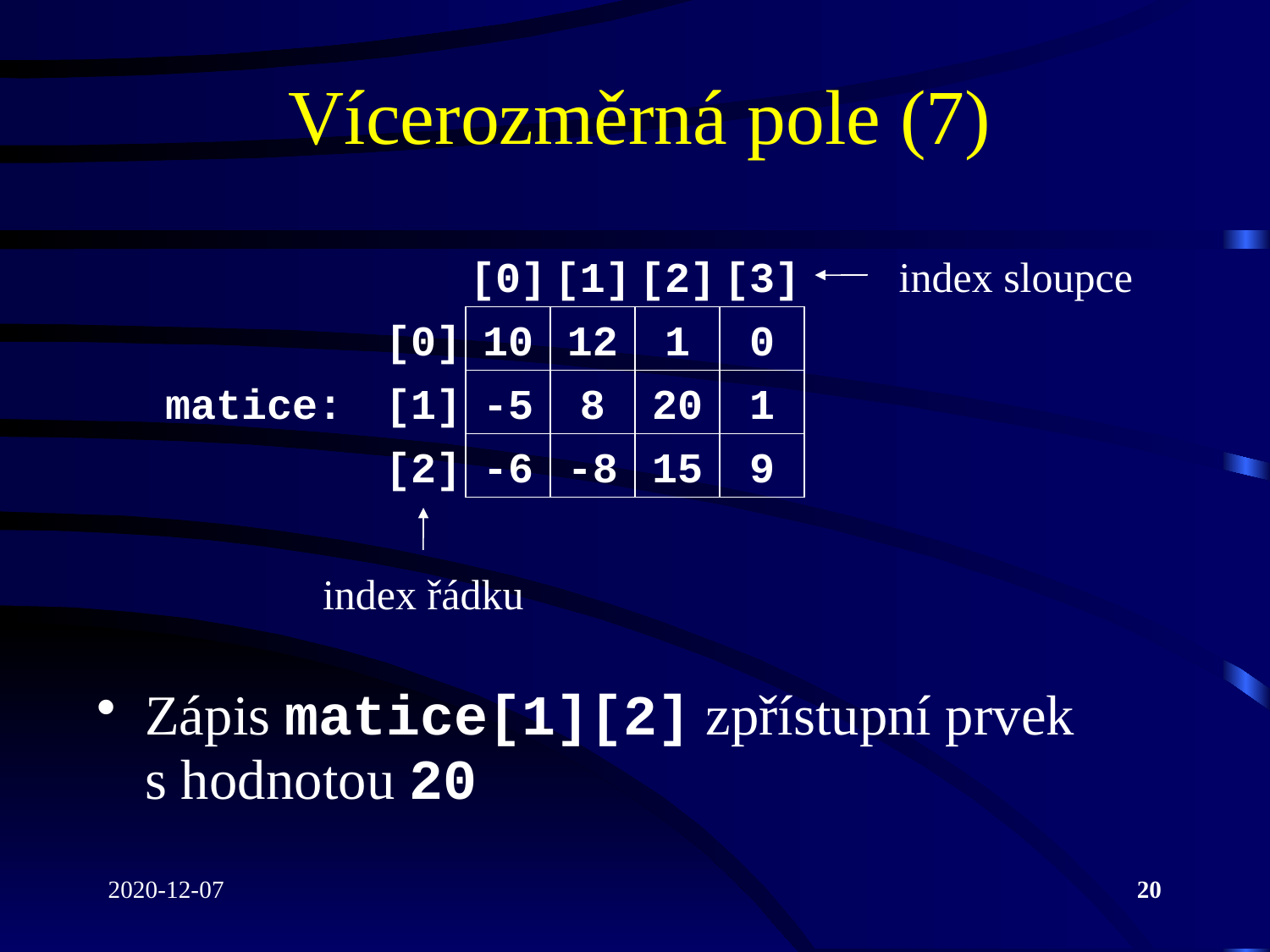

# Vícerozměrná pole (7)
[0]
[1]
[2]
[3]
index sloupce

[0]
10
12
1
0
matice:
[1]
-5
8
20
1
[2]
-6
-8
15
9

index řádku
Zápis matice[1][2] zpřístupní prvek
s hodnotou 20
2020-12-07
20